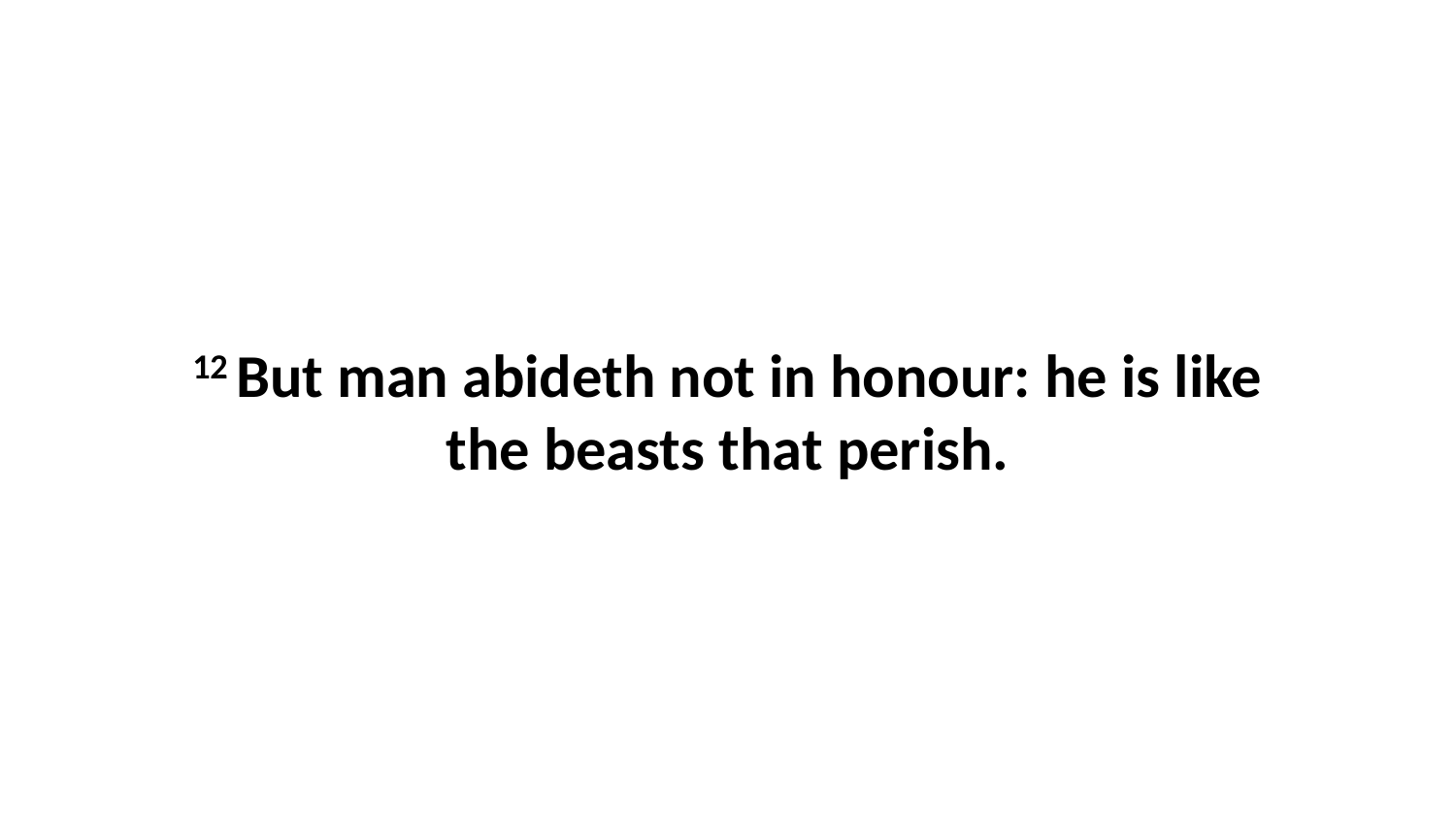

12 But man abideth not in honour: he is like the beasts that perish.